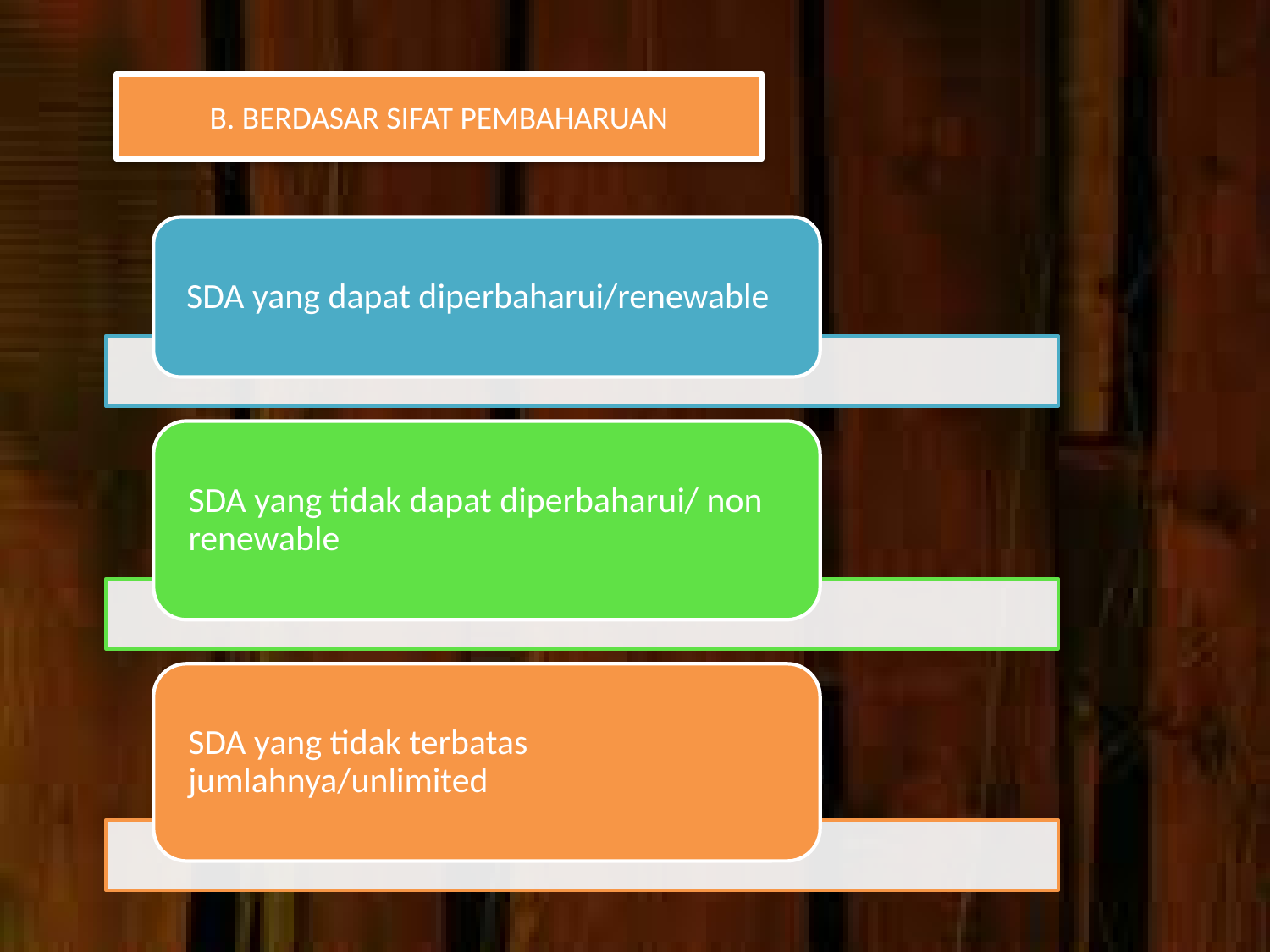

B. BERDASAR SIFAT PEMBAHARUAN
SDA yang dapat diperbaharui/renewable
SDA yang tidak dapat diperbaharui/ non renewable
SDA yang tidak terbatas jumlahnya/unlimited